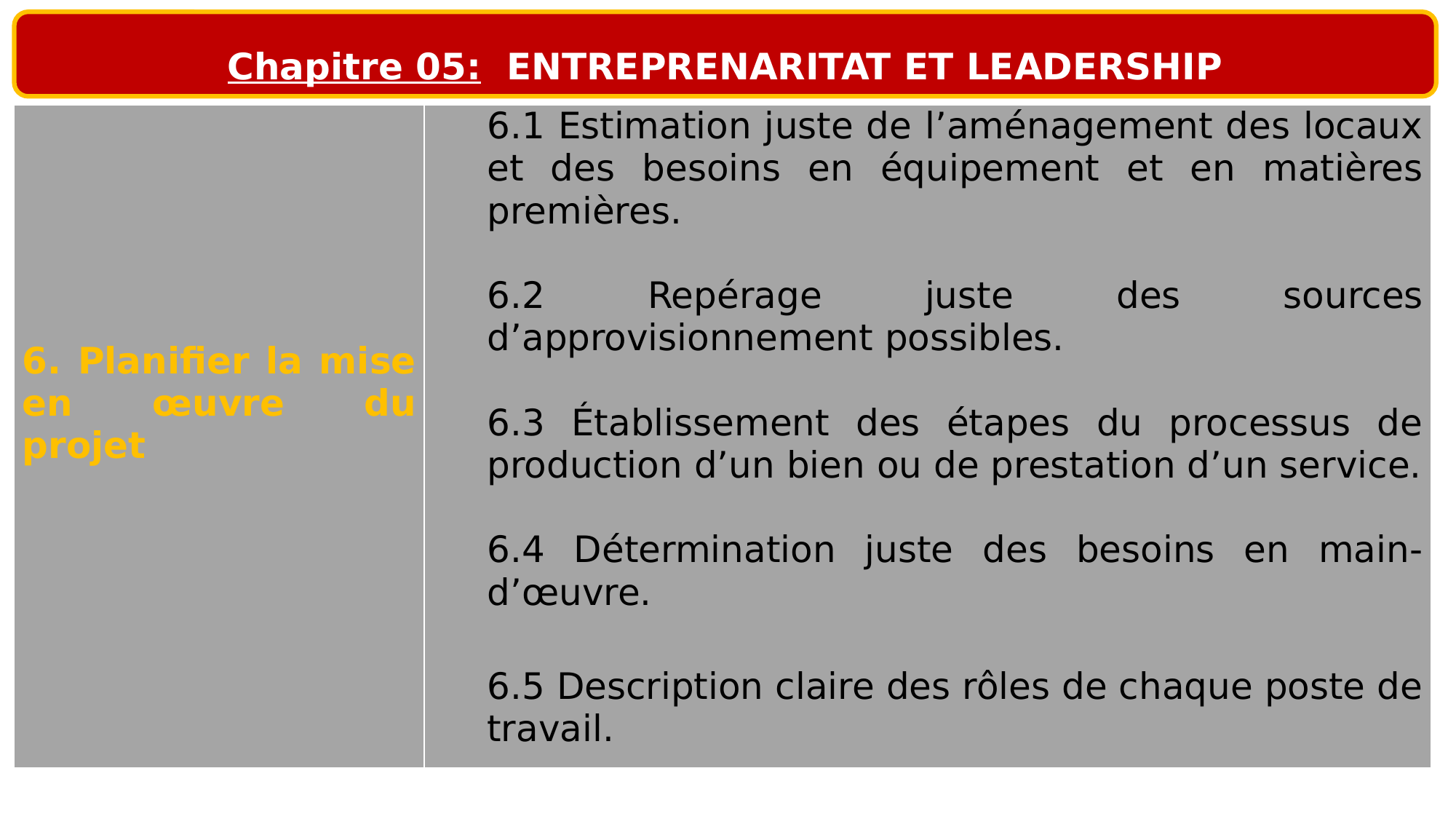

Chapitre 05:  ENTREPRENARITAT ET LEADERSHIP
| 6. Planifier la mise en œuvre du projet | 6.1 Estimation juste de l’aménagement des locaux et des besoins en équipement et en matières premières. 6.2 Repérage juste des sources d’approvisionnement possibles. 6.3 Établissement des étapes du processus de production d’un bien ou de prestation d’un service. 6.4 Détermination juste des besoins en main-d’œuvre.   6.5 Description claire des rôles de chaque poste de travail. |
| --- | --- |